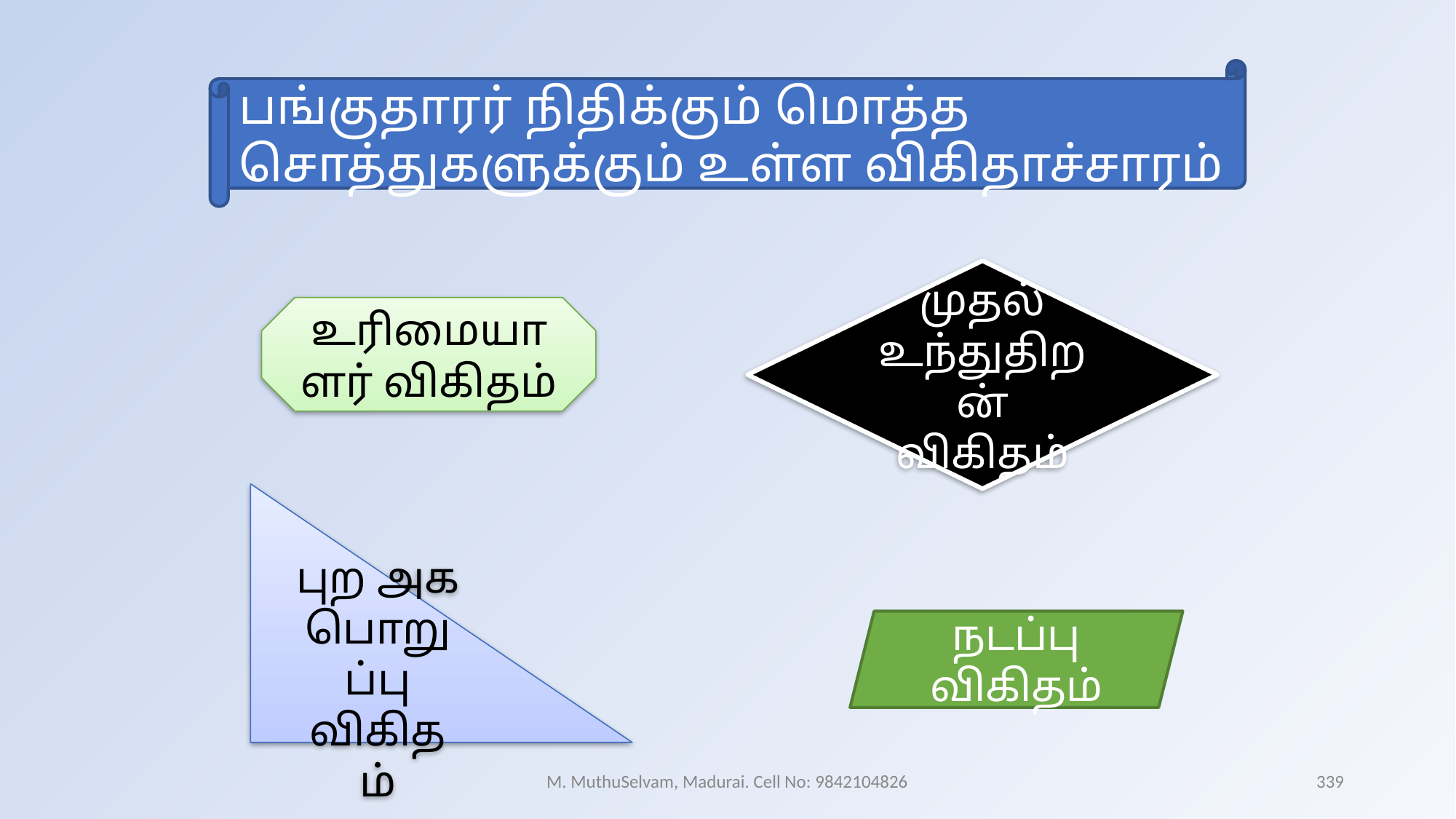

பங்குதாரர் நிதிக்கும் மொத்த சொத்துகளுக்கும் உள்ள விகிதாச்சாரம்
முதல் உந்துதிறன் விகிதம்
உரிமையாளர் விகிதம்
புற அக பொறுப்பு விகிதம்
நடப்பு விகிதம்
M. MuthuSelvam, Madurai. Cell No: 9842104826
339